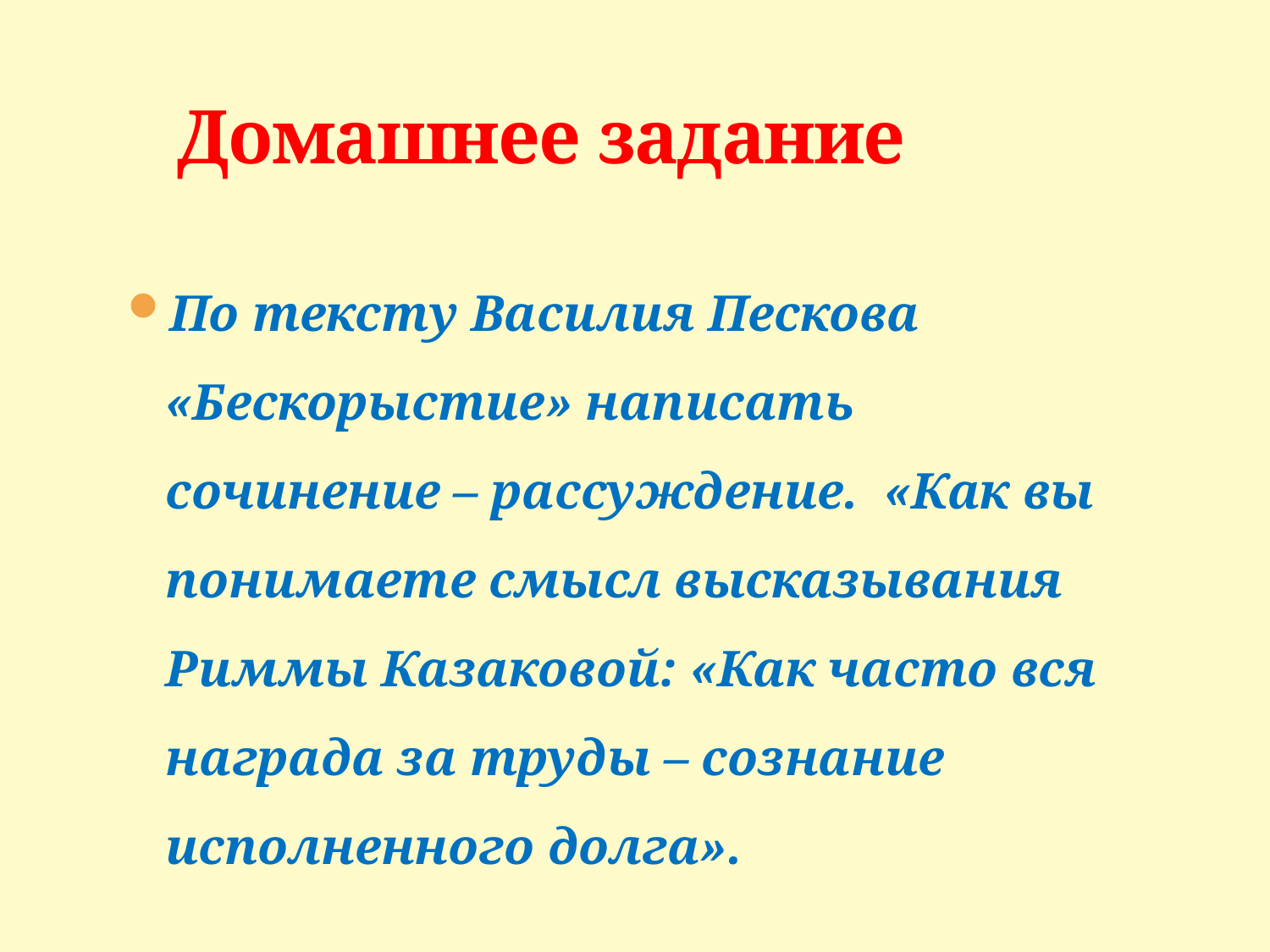

# Домашнее задание
По тексту Василия Пескова «Бескорыстие» написать сочинение – рассуждение.  «Как вы понимаете смысл высказывания Риммы Казаковой: «Как часто вся награда за труды – сознание исполненного долга».